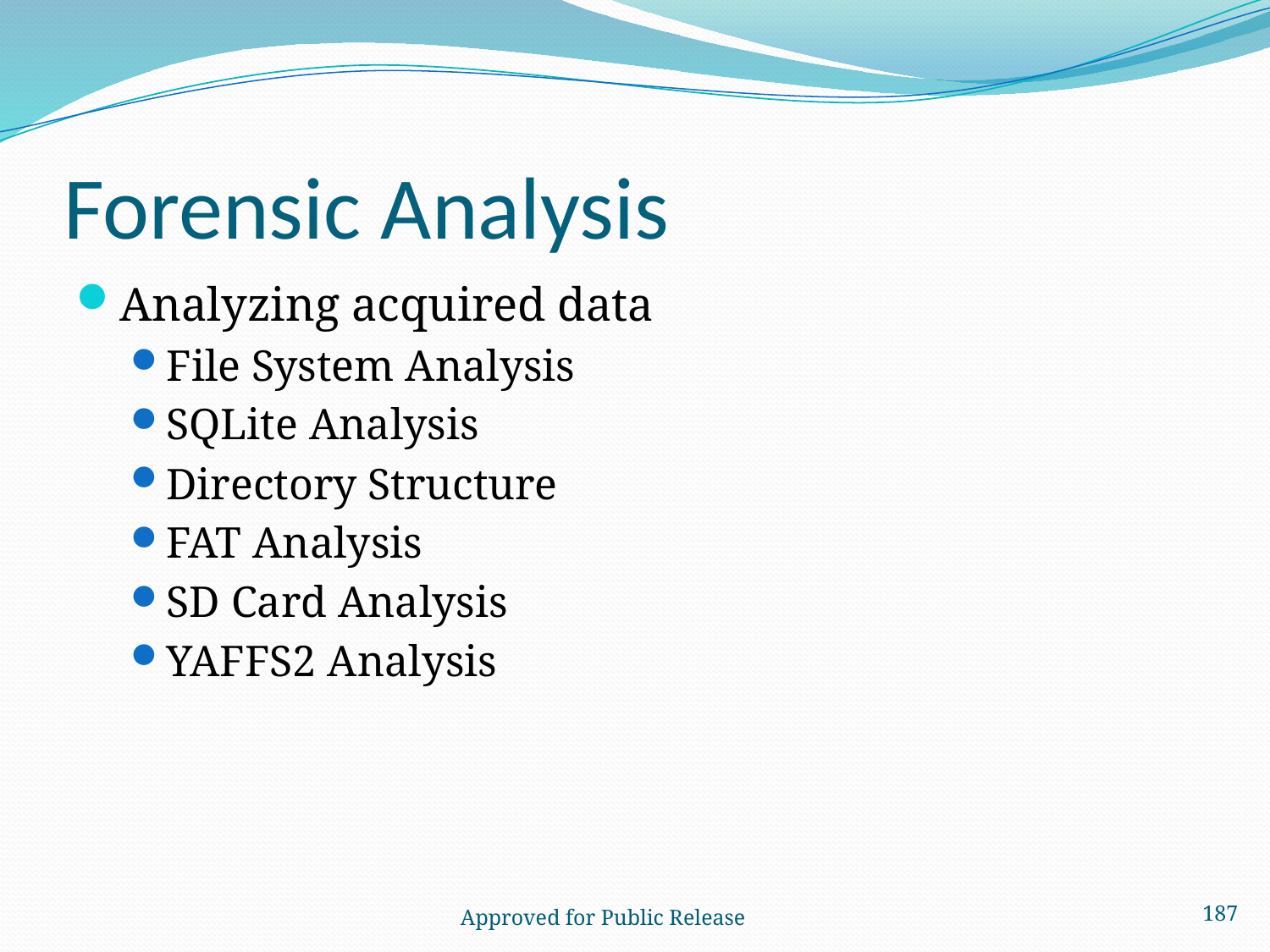

# Forensic Analysis
Analyzing acquired data
File System Analysis
SQLite Analysis
Directory Structure
FAT Analysis
SD Card Analysis
YAFFS2 Analysis

187

 Approved for Public Release